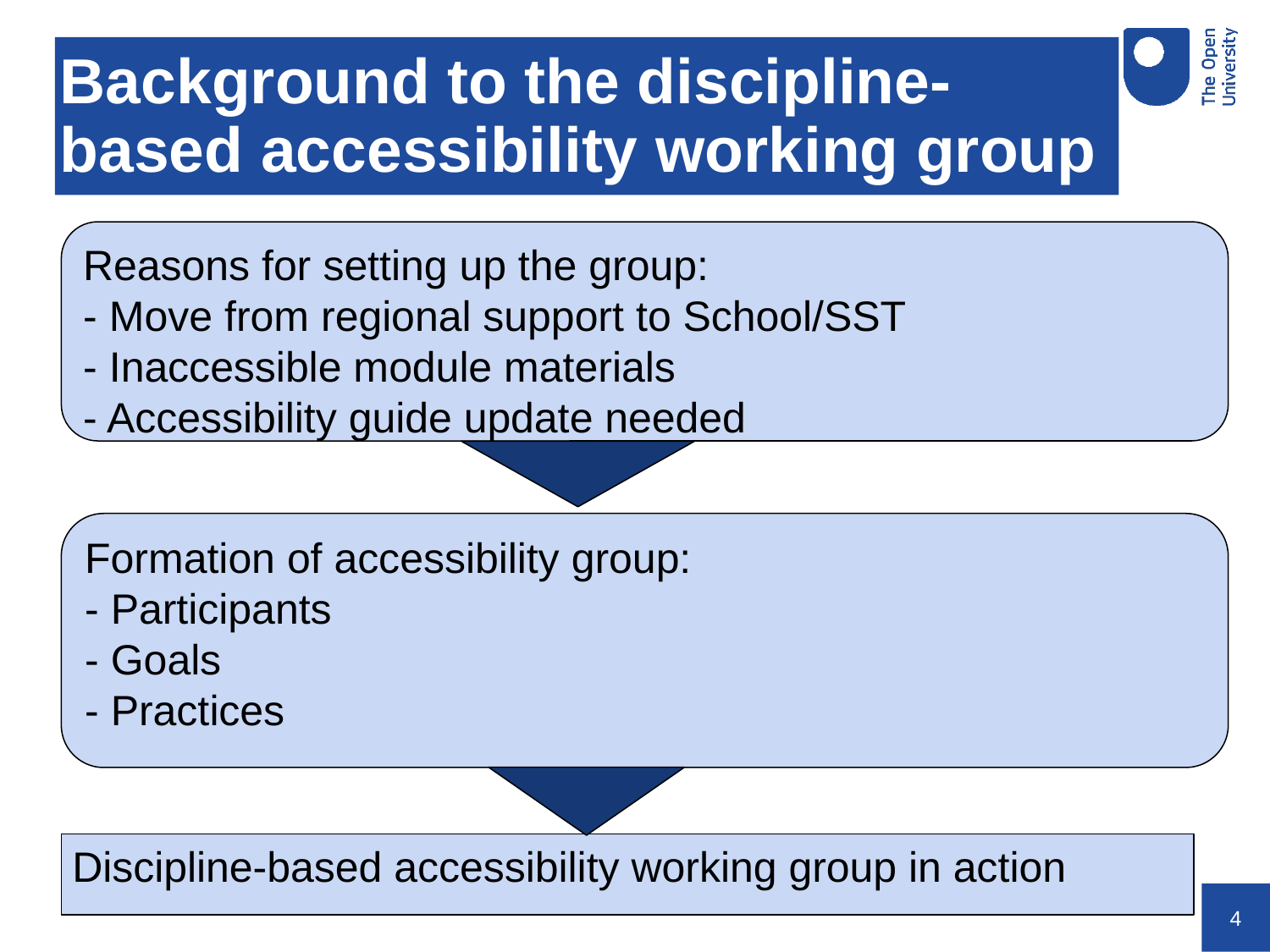

# Background to the discipline-based accessibility working group
Reasons for setting up the group:
- Move from regional support to School/SST
- Inaccessible module materials
- Accessibility guide update needed

Formation of accessibility group:
- Participants
- Goals
- Practices

Discipline-based accessibility working group in action